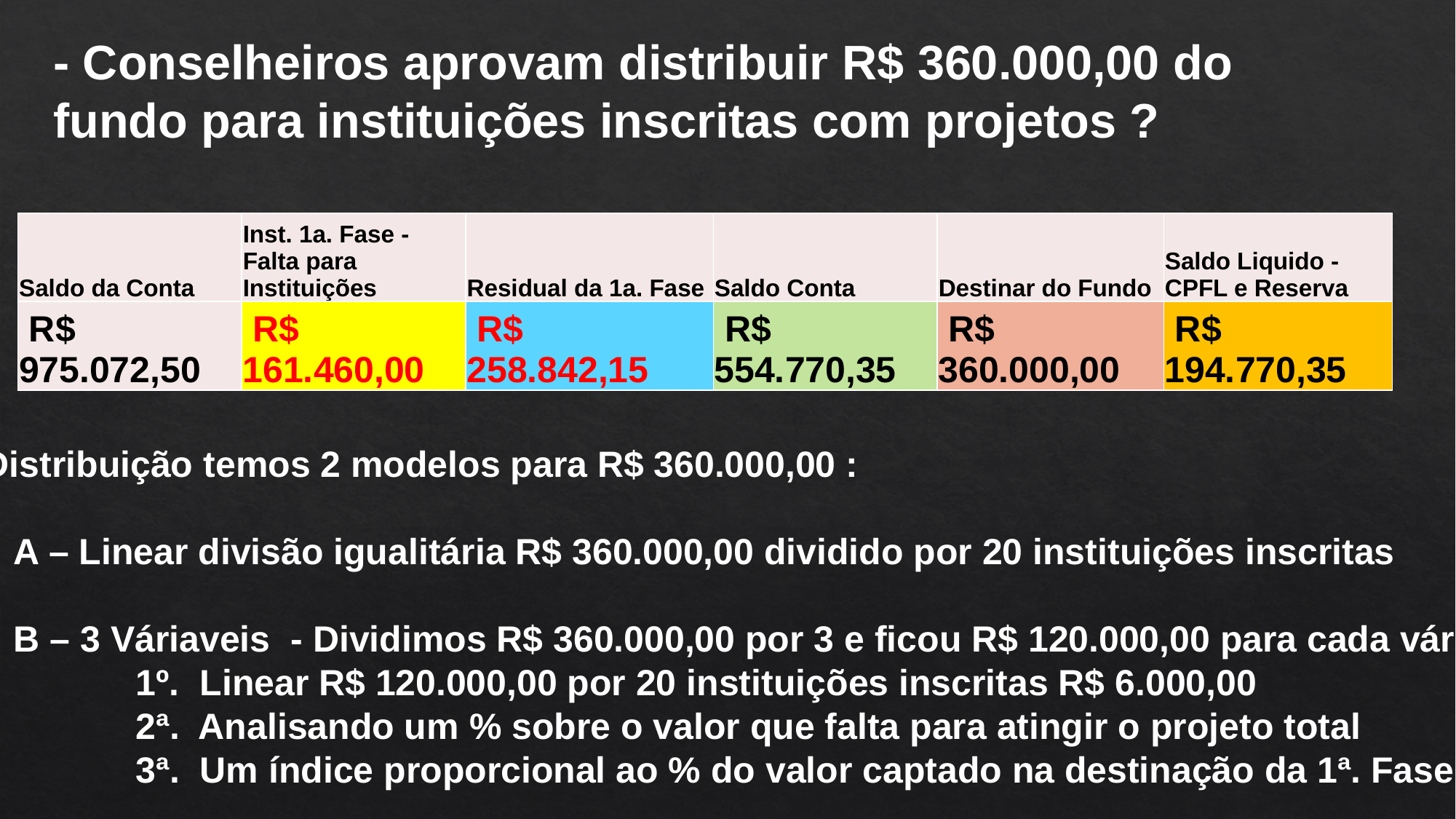

- Conselheiros aprovam distribuir R$ 360.000,00 do fundo para instituições inscritas com projetos ?
| Saldo da Conta | Inst. 1a. Fase - Falta para Instituições | Residual da 1a. Fase | Saldo Conta | Destinar do Fundo | Saldo Liquido - CPFL e Reserva |
| --- | --- | --- | --- | --- | --- |
| R$ 975.072,50 | R$ 161.460,00 | R$ 258.842,15 | R$ 554.770,35 | R$ 360.000,00 | R$ 194.770,35 |
Distribuição temos 2 modelos para R$ 360.000,00 :

   A – Linear divisão igualitária R$ 360.000,00 dividido por 20 instituições inscritas

   B – 3 Váriaveis  - Dividimos R$ 360.000,00 por 3 e ficou R$ 120.000,00 para cada váriavel
               1º.  Linear R$ 120.000,00 por 20 instituições inscritas R$ 6.000,00
               2ª.  Analisando um % sobre o valor que falta para atingir o projeto total
               3ª.  Um índice proporcional ao % do valor captado na destinação da 1ª. Fase